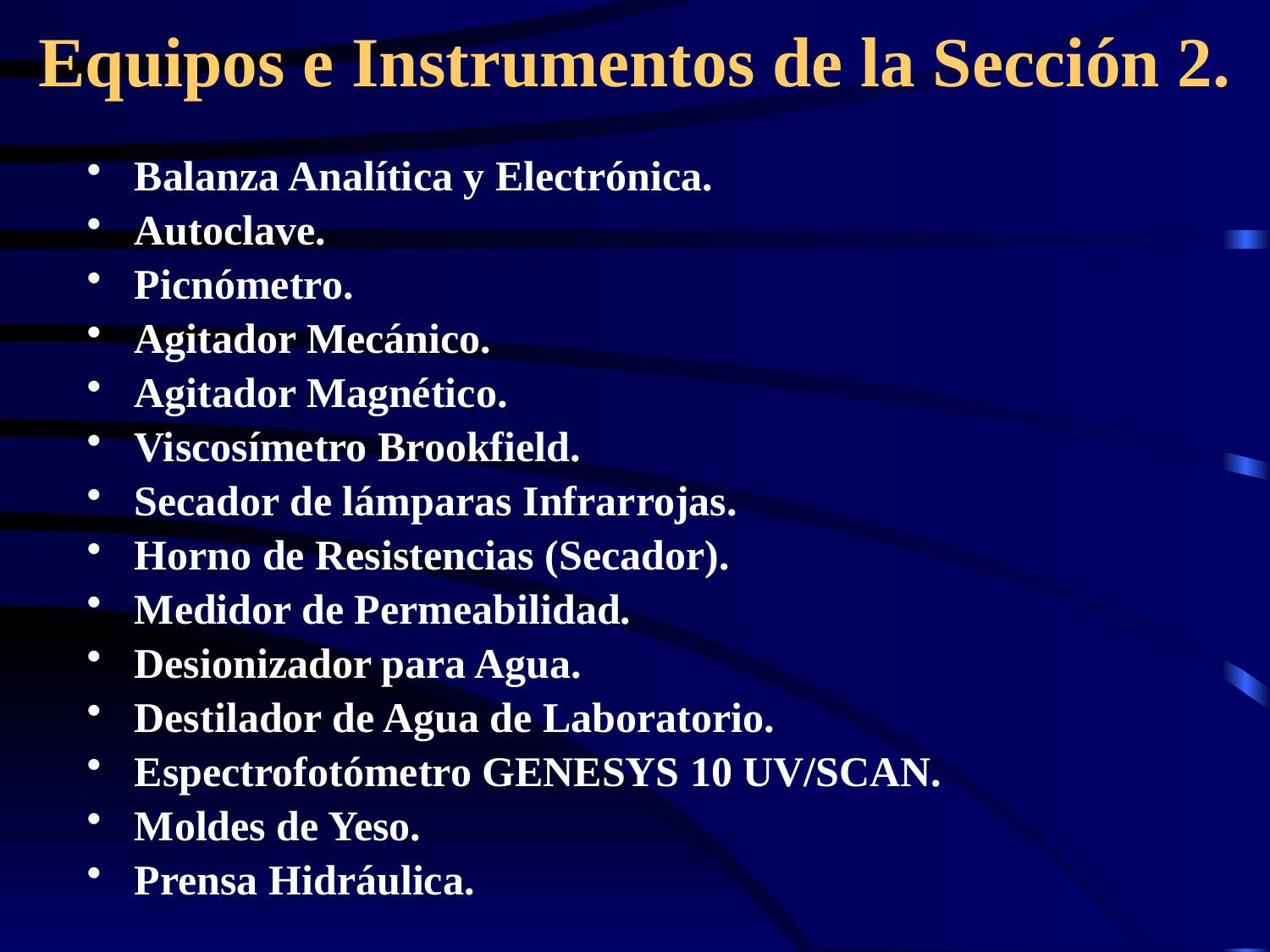

# Equipos e Instrumentos de la Sección 2.
Balanza Analítica y Electrónica.
Autoclave.
Picnómetro.
Agitador Mecánico.
Agitador Magnético.
Viscosímetro Brookfield.
Secador de lámparas Infrarrojas.
Horno de Resistencias (Secador).
Medidor de Permeabilidad.
Desionizador para Agua.
Destilador de Agua de Laboratorio.
Espectrofotómetro GENESYS 10 UV/SCAN.
Moldes de Yeso.
Prensa Hidráulica.